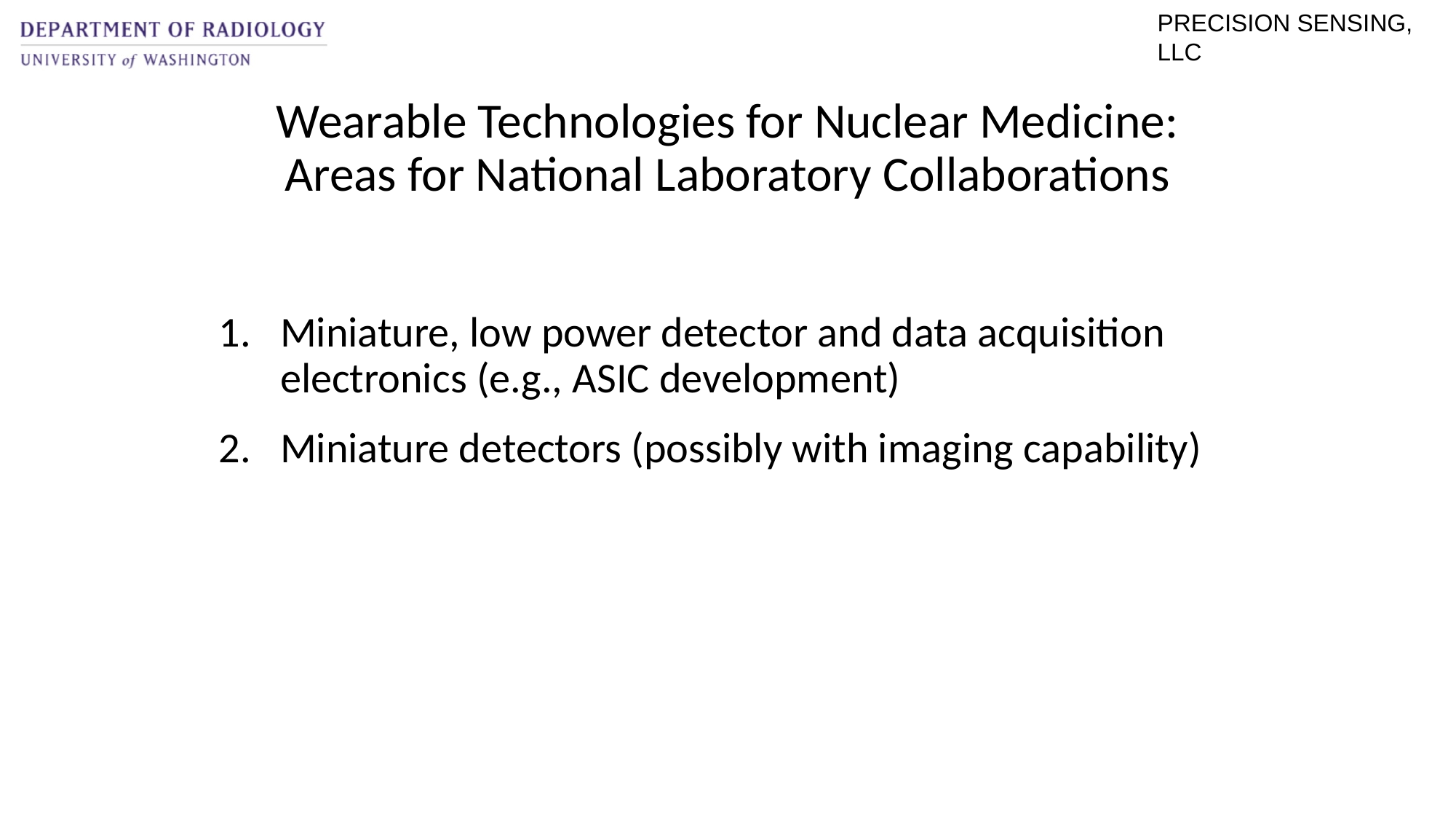

# Wearable Technologies for Nuclear Medicine: Areas for National Laboratory Collaborations
Miniature, low power detector and data acquisition electronics (e.g., ASIC development)
Miniature detectors (possibly with imaging capability)